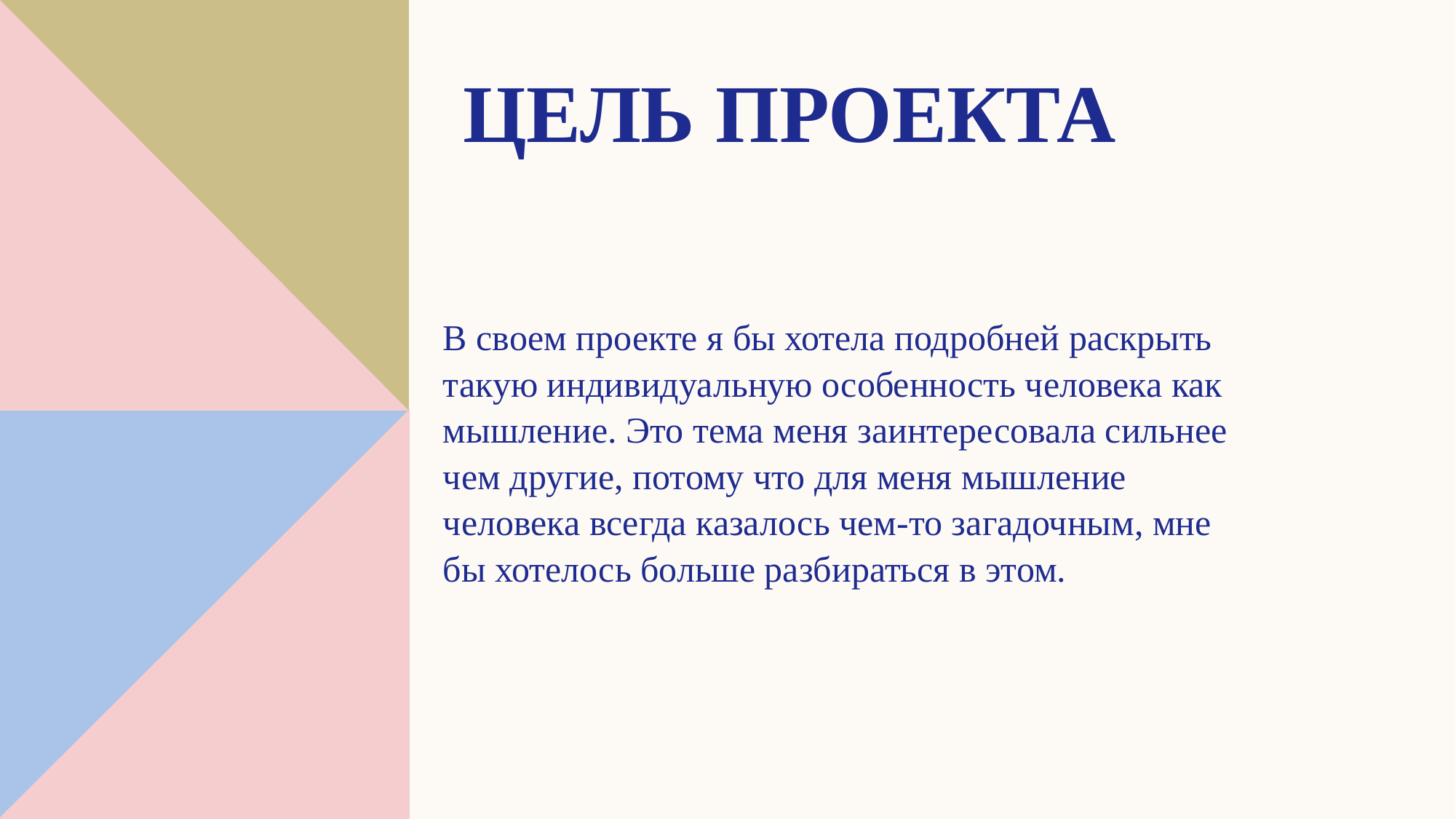

# Цель проекта

В своем проекте я бы хотела подробней раскрыть такую индивидуальную особенность человека как мышление. Это тема меня заинтересовала сильнее чем другие, потому что для меня мышление человека всегда казалось чем-то загадочным, мне бы хотелось больше разбираться в этом.